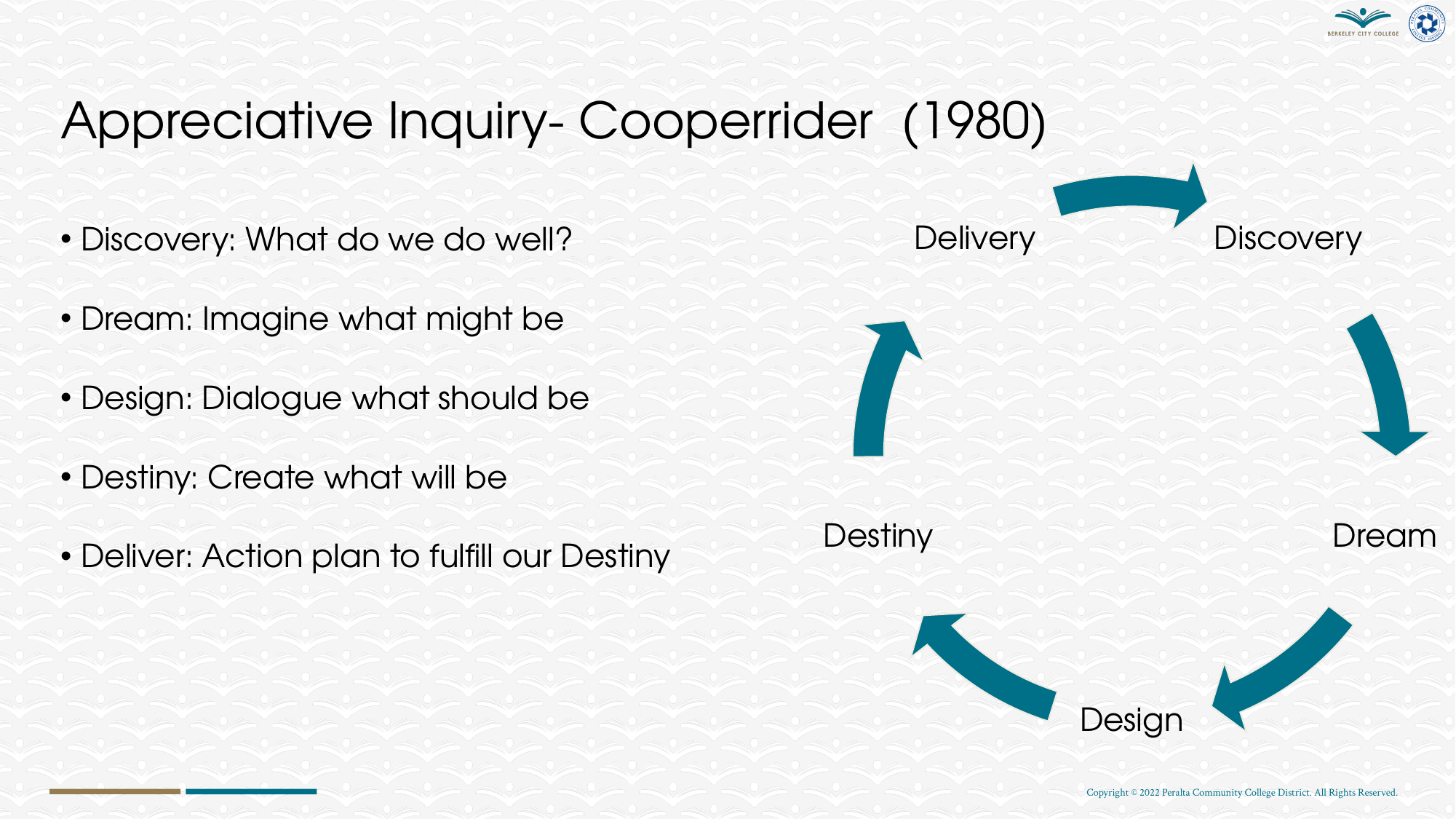

# Appreciative Inquiry- Cooperrider  (1980)
Discovery
Dream
Design
Destiny
Delivery
Discovery: What do we do well?
Dream: Imagine what might be
Design: Dialogue what should be
Destiny: Create what will be
Deliver: Action plan to fulfill our Destiny